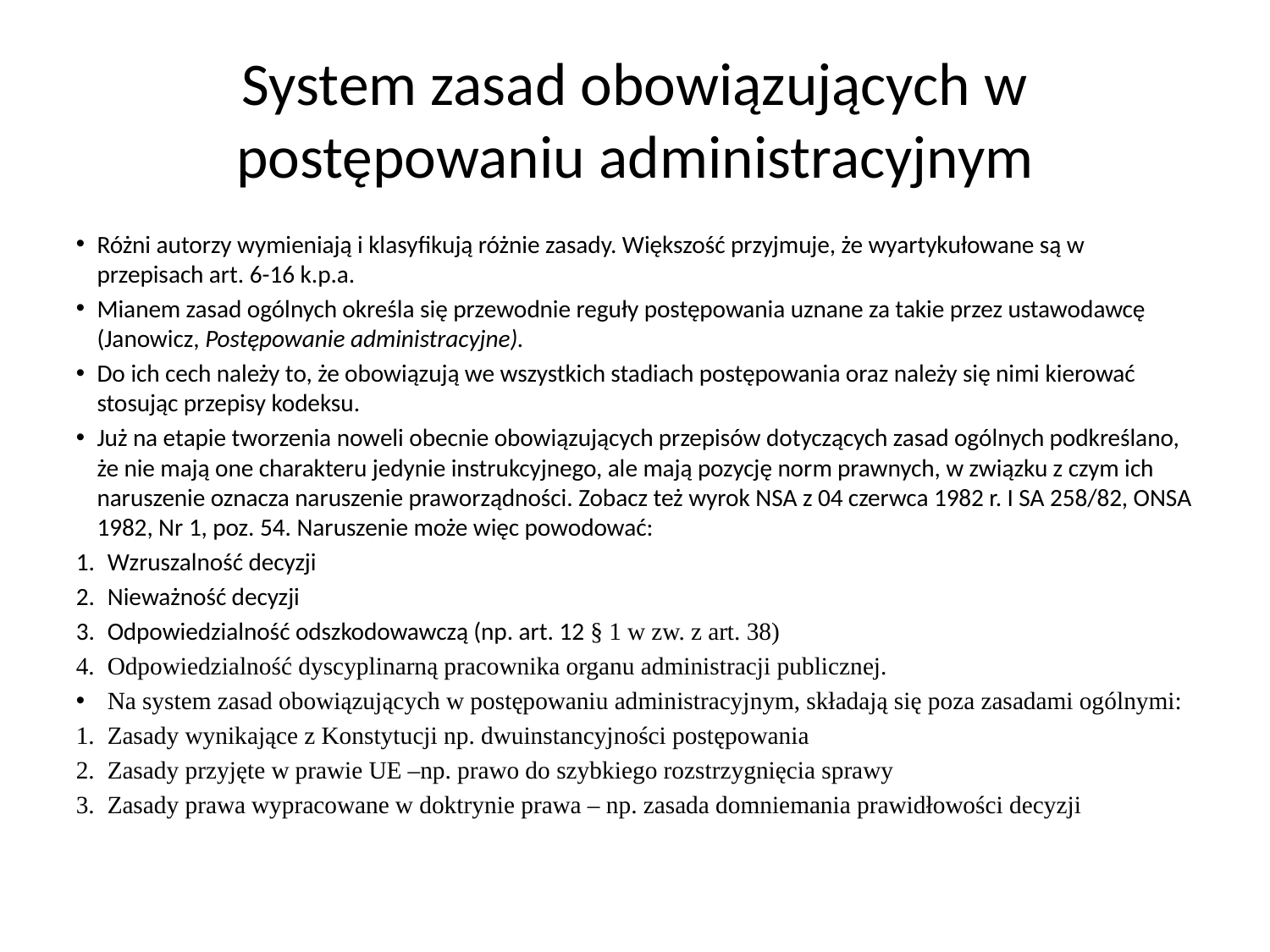

System zasad obowiązujących w postępowaniu administracyjnym
Różni autorzy wymieniają i klasyfikują różnie zasady. Większość przyjmuje, że wyartykułowane są w przepisach art. 6-16 k.p.a.
Mianem zasad ogólnych określa się przewodnie reguły postępowania uznane za takie przez ustawodawcę (Janowicz, Postępowanie administracyjne).
Do ich cech należy to, że obowiązują we wszystkich stadiach postępowania oraz należy się nimi kierować stosując przepisy kodeksu.
Już na etapie tworzenia noweli obecnie obowiązujących przepisów dotyczących zasad ogólnych podkreślano, że nie mają one charakteru jedynie instrukcyjnego, ale mają pozycję norm prawnych, w związku z czym ich naruszenie oznacza naruszenie praworządności. Zobacz też wyrok NSA z 04 czerwca 1982 r. I SA 258/82, ONSA 1982, Nr 1, poz. 54. Naruszenie może więc powodować:
Wzruszalność decyzji
Nieważność decyzji
Odpowiedzialność odszkodowawczą (np. art. 12 § 1 w zw. z art. 38)
Odpowiedzialność dyscyplinarną pracownika organu administracji publicznej.
Na system zasad obowiązujących w postępowaniu administracyjnym, składają się poza zasadami ogólnymi:
Zasady wynikające z Konstytucji np. dwuinstancyjności postępowania
Zasady przyjęte w prawie UE –np. prawo do szybkiego rozstrzygnięcia sprawy
Zasady prawa wypracowane w doktrynie prawa – np. zasada domniemania prawidłowości decyzji